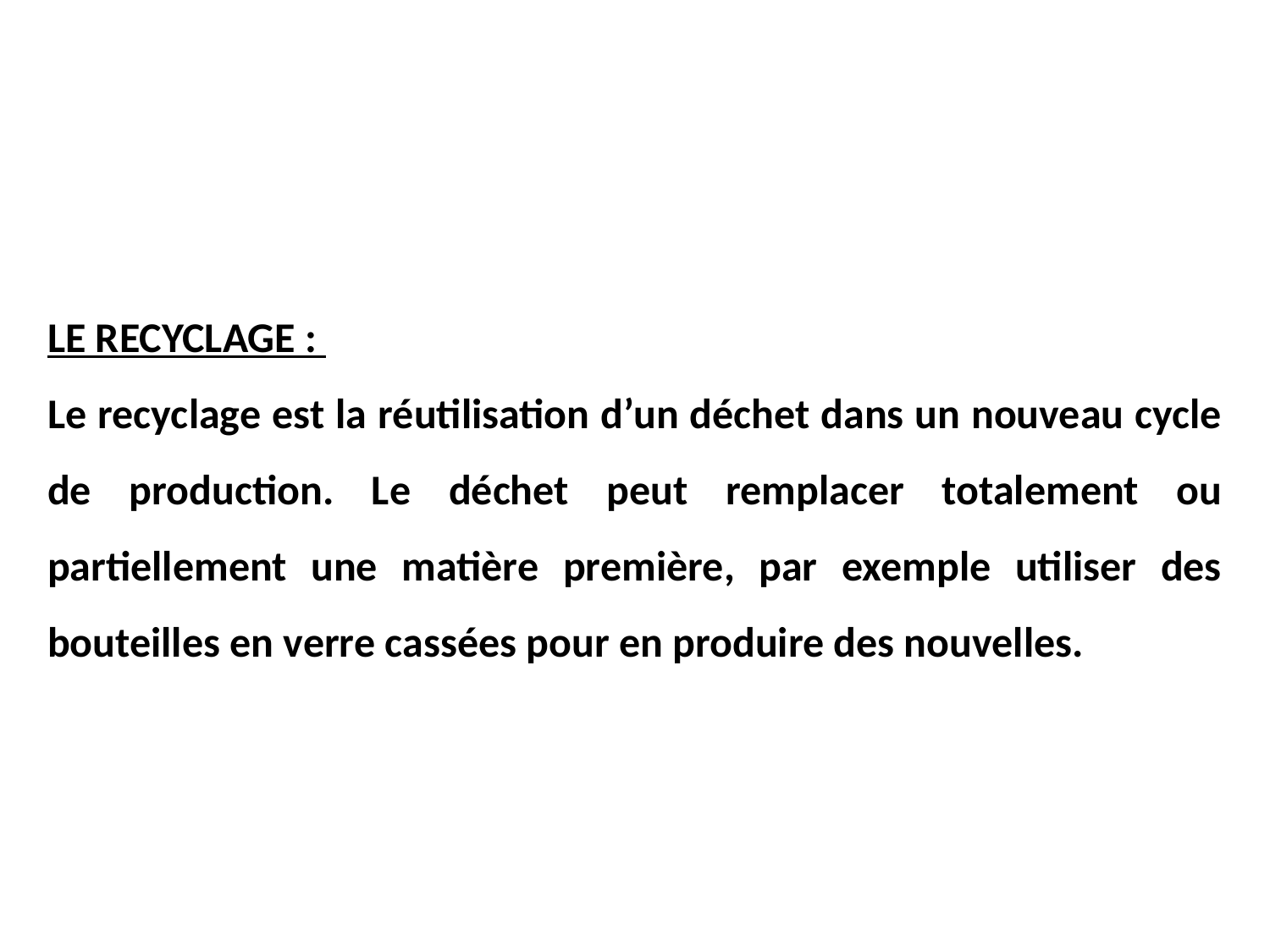

LE RECYCLAGE :
Le recyclage est la réutilisation d’un déchet dans un nouveau cycle de production. Le déchet peut remplacer totalement ou partiellement une matière première, par exemple utiliser des bouteilles en verre cassées pour en produire des nouvelles.